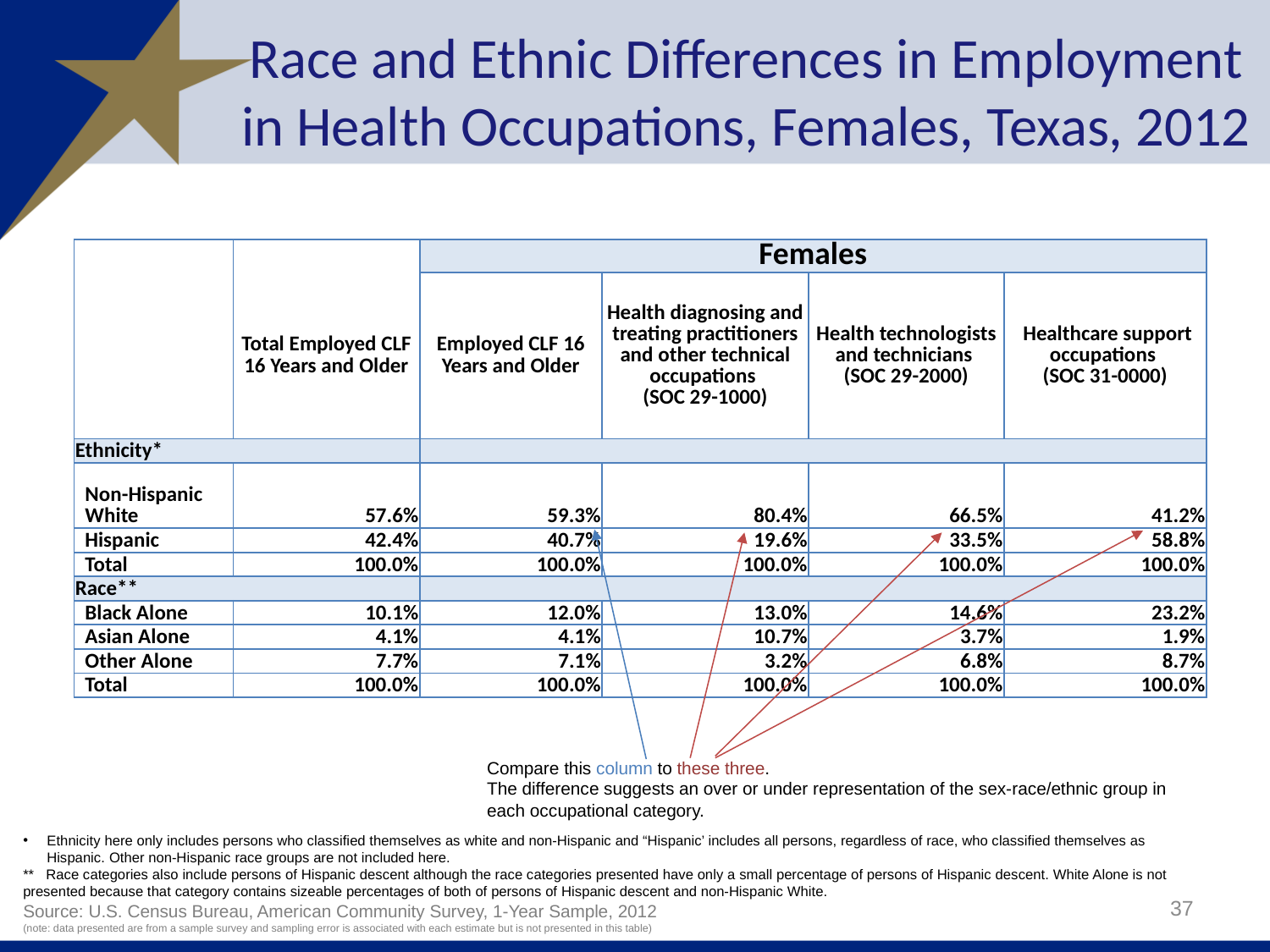

# Race and Ethnic Differences in Employment in Health Occupations, Females, Texas, 2012
|  |  | Females |  |  |  |
| --- | --- | --- | --- | --- | --- |
|  | Total Employed CLF 16 Years and Older | Employed CLF 16 Years and Older | Health diagnosing and treating practitioners and other technical occupations (SOC 29-1000) | Health technologists and technicians (SOC 29-2000) | Healthcare support occupations (SOC 31-0000) |
| Ethnicity\* |  |  |  |  |  |
| Non-Hispanic White | 57.6% | 59.3% | 80.4% | 66.5% | 41.2% |
| Hispanic | 42.4% | 40.7% | 19.6% | 33.5% | 58.8% |
| Total | 100.0% | 100.0% | 100.0% | 100.0% | 100.0% |
| Race\*\* |  |  |  |  |  |
| Black Alone | 10.1% | 12.0% | 13.0% | 14.6% | 23.2% |
| Asian Alone | 4.1% | 4.1% | 10.7% | 3.7% | 1.9% |
| Other Alone | 7.7% | 7.1% | 3.2% | 6.8% | 8.7% |
| Total | 100.0% | 100.0% | 100.0% | 100.0% | 100.0% |
Compare this column to these three.
The difference suggests an over or under representation of the sex-race/ethnic group in each occupational category.
Ethnicity here only includes persons who classified themselves as white and non-Hispanic and “Hispanic’ includes all persons, regardless of race, who classified themselves as Hispanic. Other non-Hispanic race groups are not included here.
**   Race categories also include persons of Hispanic descent although the race categories presented have only a small percentage of persons of Hispanic descent. White Alone is not presented because that category contains sizeable percentages of both of persons of Hispanic descent and non-Hispanic White.

37
Source: U.S. Census Bureau, American Community Survey, 1-Year Sample, 2012
(note: data presented are from a sample survey and sampling error is associated with each estimate but is not presented in this table)